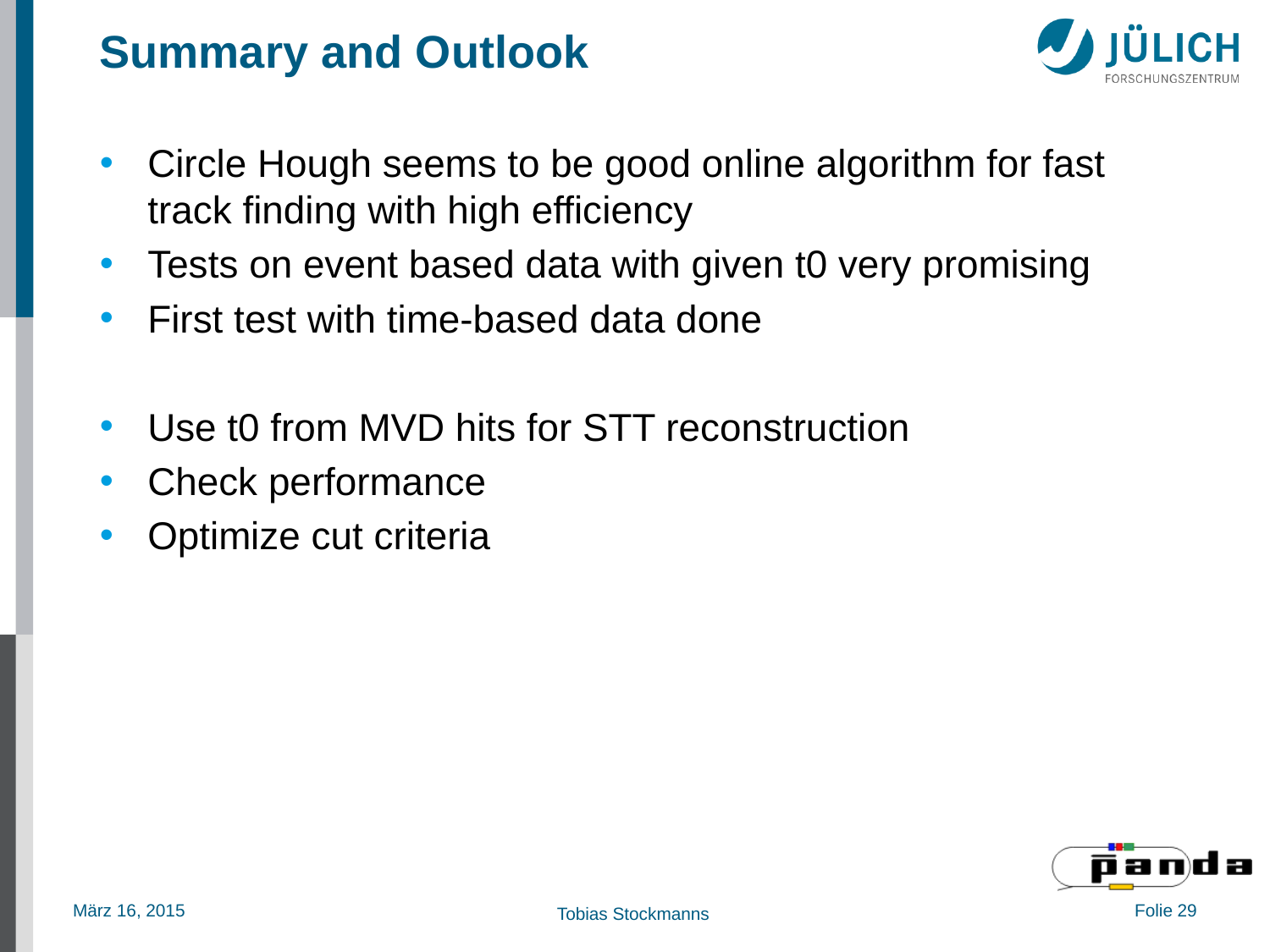

# Summary and Outlook
Circle Hough seems to be good online algorithm for fast track finding with high efficiency
Tests on event based data with given t0 very promising
First test with time-based data done

Use t0 from MVD hits for STT reconstruction
Check performance
Optimize cut criteria